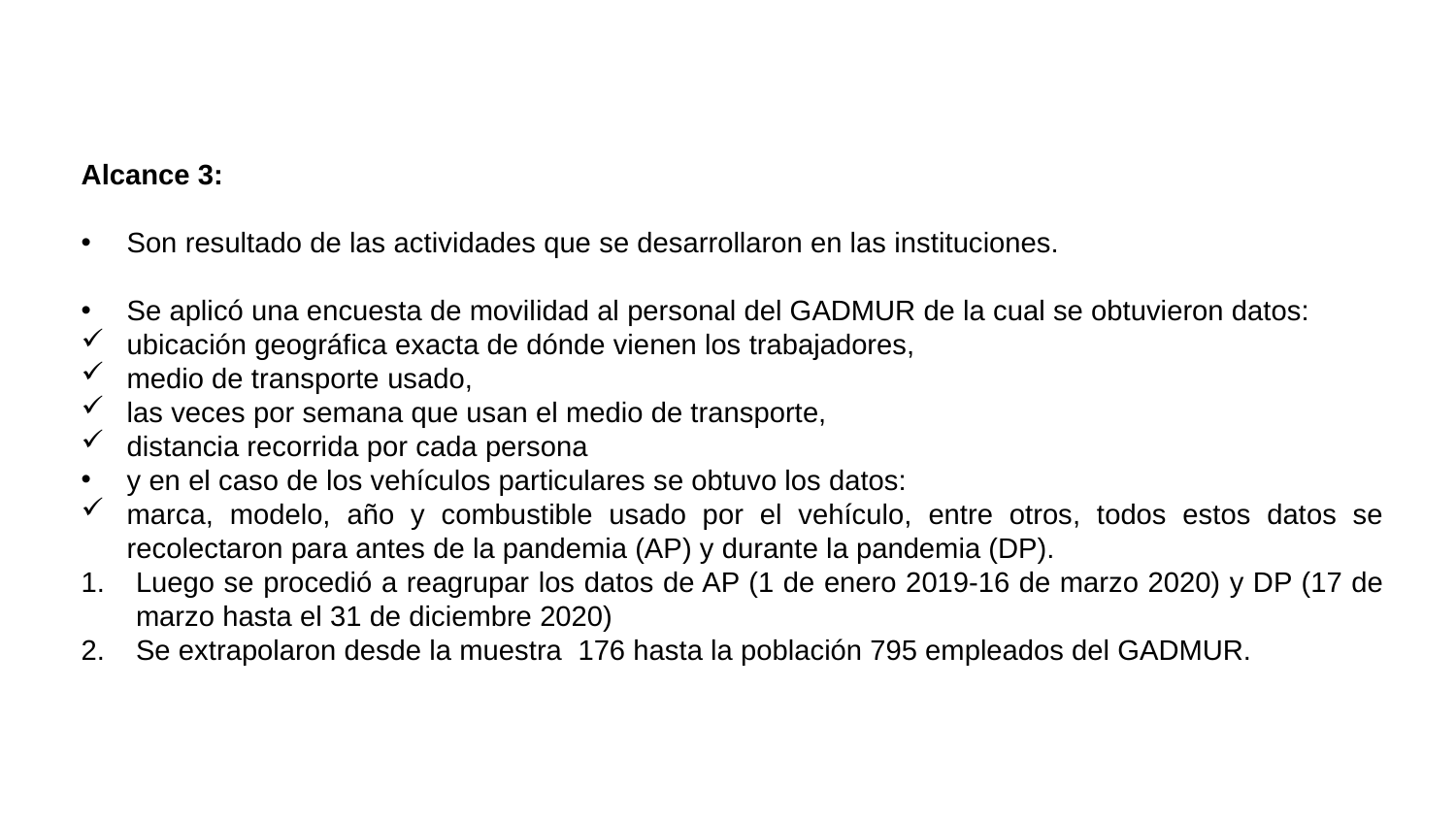

Alcance 3:

Son resultado de las actividades que se desarrollaron en las instituciones.

Se aplicó una encuesta de movilidad al personal del GADMUR de la cual se obtuvieron datos:
ubicación geográfica exacta de dónde vienen los trabajadores,
medio de transporte usado,
las veces por semana que usan el medio de transporte,
distancia recorrida por cada persona
y en el caso de los vehículos particulares se obtuvo los datos:
marca, modelo, año y combustible usado por el vehículo, entre otros, todos estos datos se recolectaron para antes de la pandemia (AP) y durante la pandemia (DP).
Luego se procedió a reagrupar los datos de AP (1 de enero 2019-16 de marzo 2020) y DP (17 de marzo hasta el 31 de diciembre 2020)
Se extrapolaron desde la muestra  176 hasta la población 795 empleados del GADMUR.